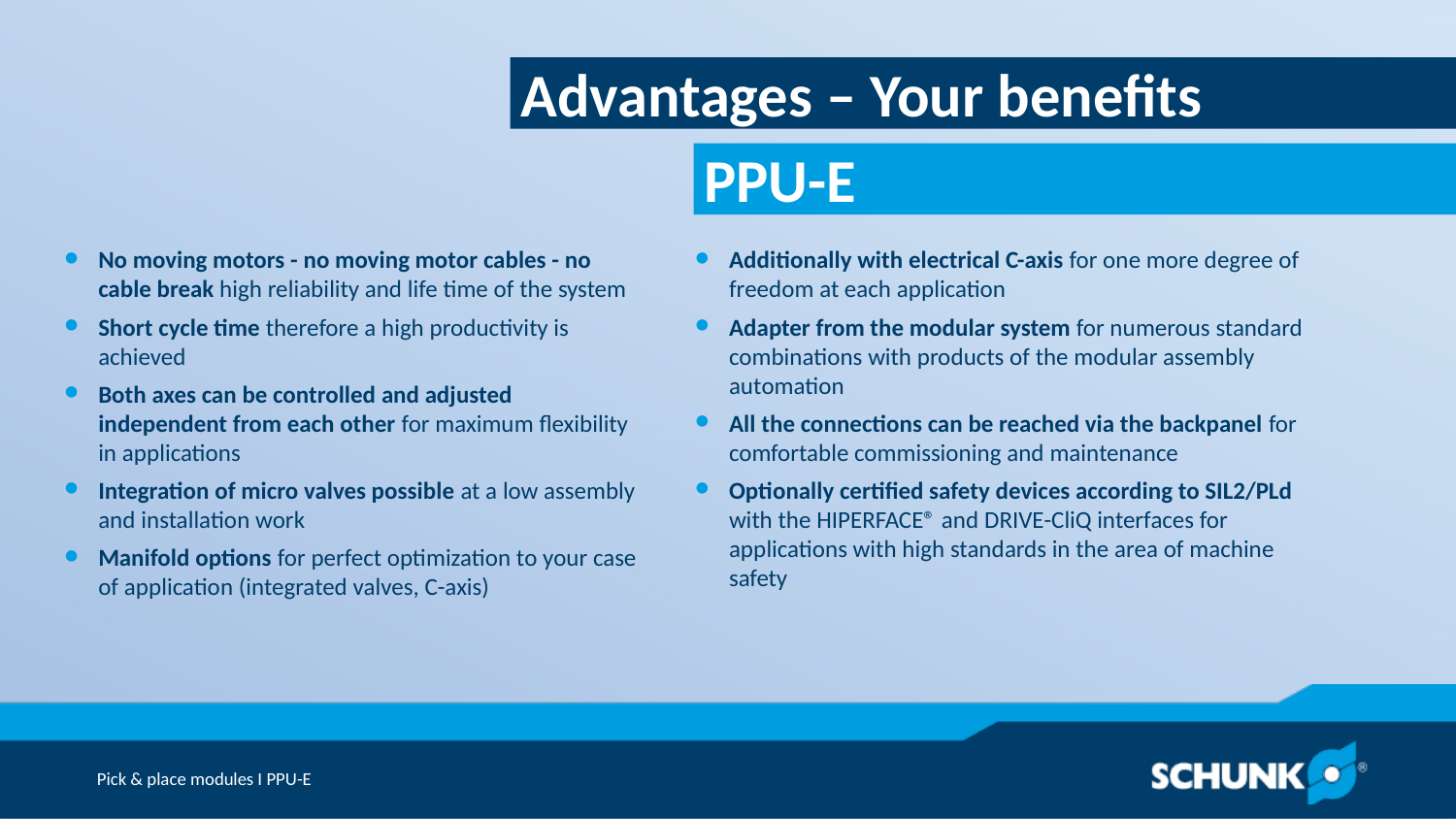

Advantages – Your benefits
No moving motors - no moving motor cables - no cable break high reliability and life time of the system
Short cycle time therefore a high productivity is achieved
Both axes can be controlled and adjusted independent from each other for maximum flexibility in applications
Integration of micro valves possible at a low assembly and installation work
Manifold options for perfect optimization to your case of application (integrated valves, C-axis)
Additionally with electrical C-axis for one more degree of freedom at each application
Adapter from the modular system for numerous standard combinations with products of the modular assembly automation
All the connections can be reached via the backpanel for comfortable commissioning and maintenance
Optionally certified safety devices according to SIL2/PLd with the HIPERFACE® and DRIVE-CliQ interfaces for applications with high standards in the area of machine safety